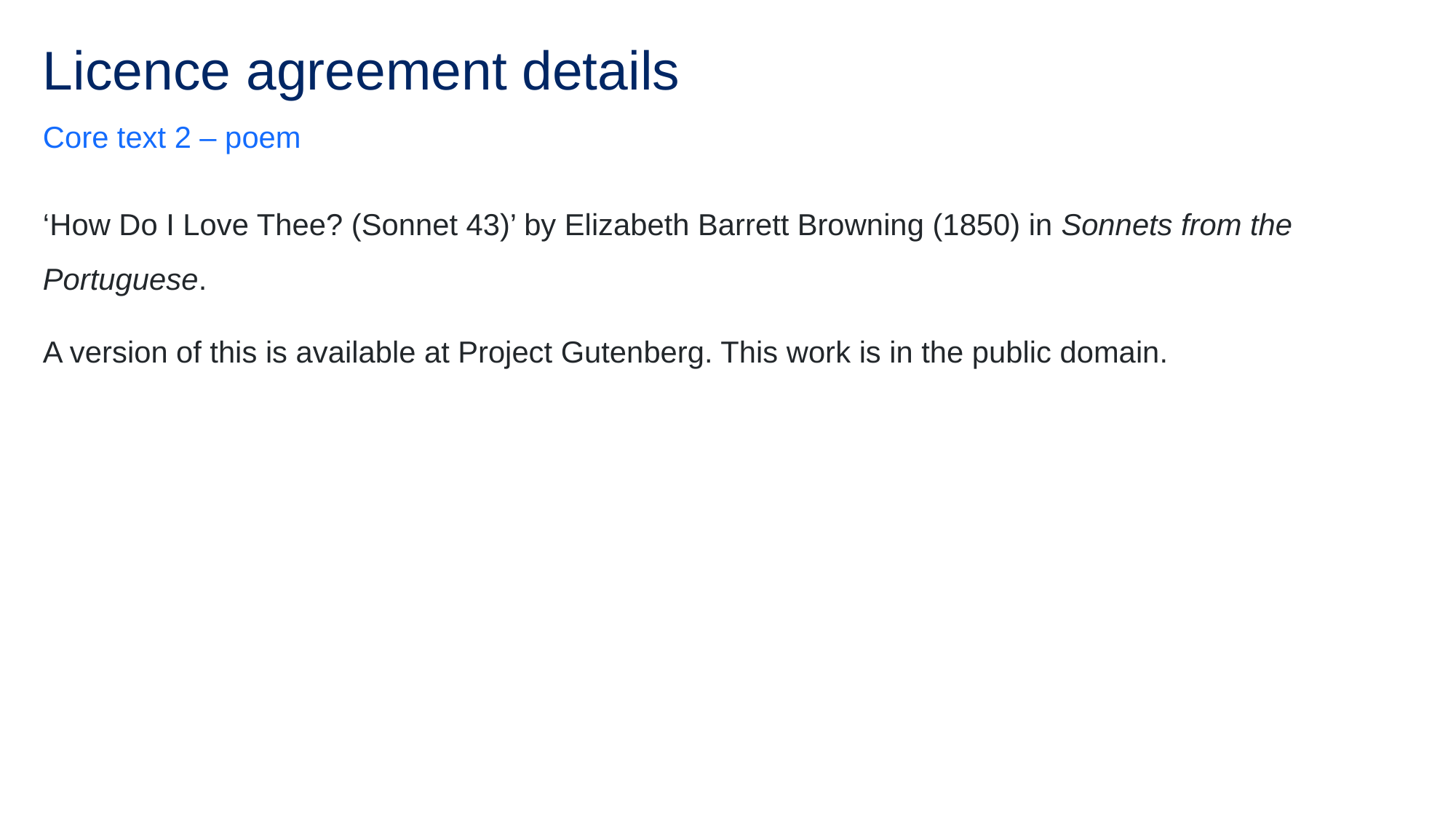

# Licence agreement details
Core text 2 – poem
‘How Do I Love Thee? (Sonnet 43)’ by Elizabeth Barrett Browning (1850) in Sonnets from the Portuguese.
A version of this is available at Project Gutenberg. This work is in the public domain.